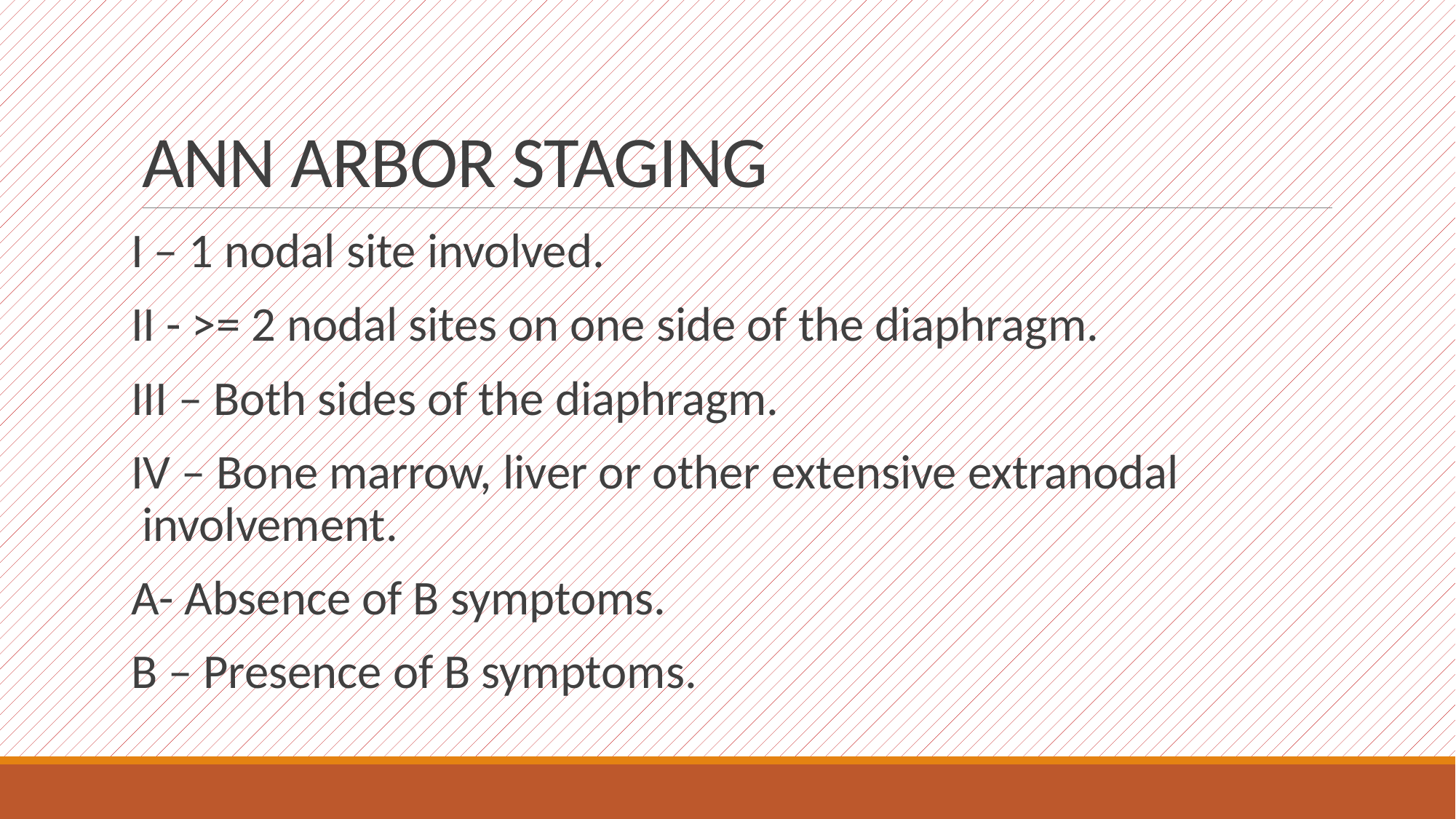

# ANN ARBOR STAGING
I – 1 nodal site involved.
II - >= 2 nodal sites on one side of the diaphragm.
III – Both sides of the diaphragm.
IV – Bone marrow, liver or other extensive extranodal involvement.
A- Absence of B symptoms.
B – Presence of B symptoms.